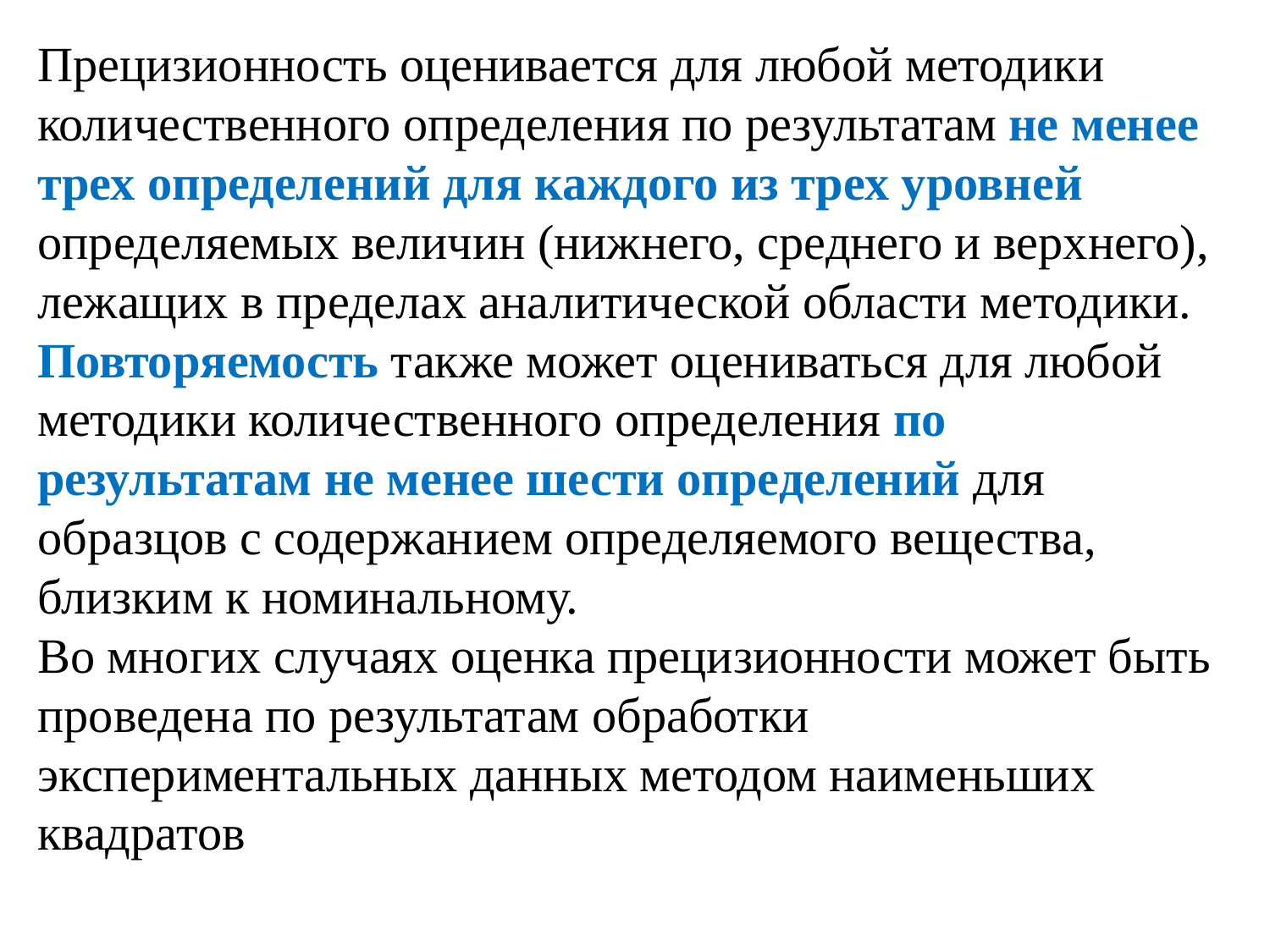

Прецизионность оценивается для любой методики количественного определения по результатам не менее трех определений для каждого из трех уровней определяемых величин (нижнего, среднего и верхнего), лежащих в пределах аналитической области методики.
Повторяемость также может оцениваться для любой методики количественного определения по результатам не менее шести определений для образцов с содержанием определяемого вещества, близким к номинальному.
Во многих случаях оценка прецизионности может быть проведена по результатам обработки экспериментальных данных методом наименьших квадратов